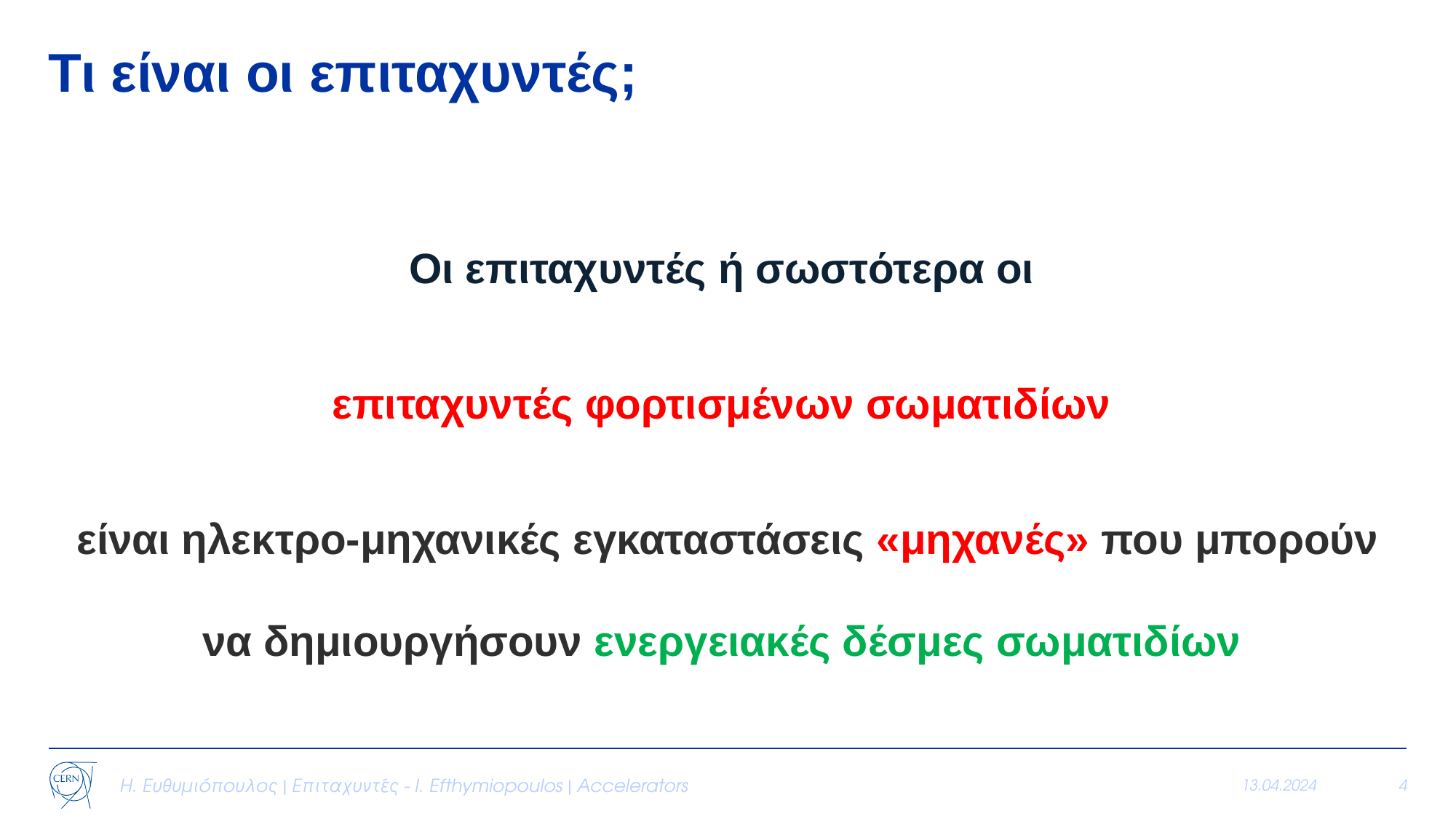

# Τι είναι οι επιταχυντές;
Οι επιταχυντές ή σωστότερα οι
επιταχυντές φορτισμένων σωματιδίων
είναι ηλεκτρο-μηχανικές εγκαταστάσεις «μηχανές» που μπορούν να δημιουργήσουν ενεργειακές δέσμες σωματιδίων
Η. Ευθυμιόπουλος | Επιταχυντές - Ι. Efthymiopoulos | Accelerators
13.04.2024
4